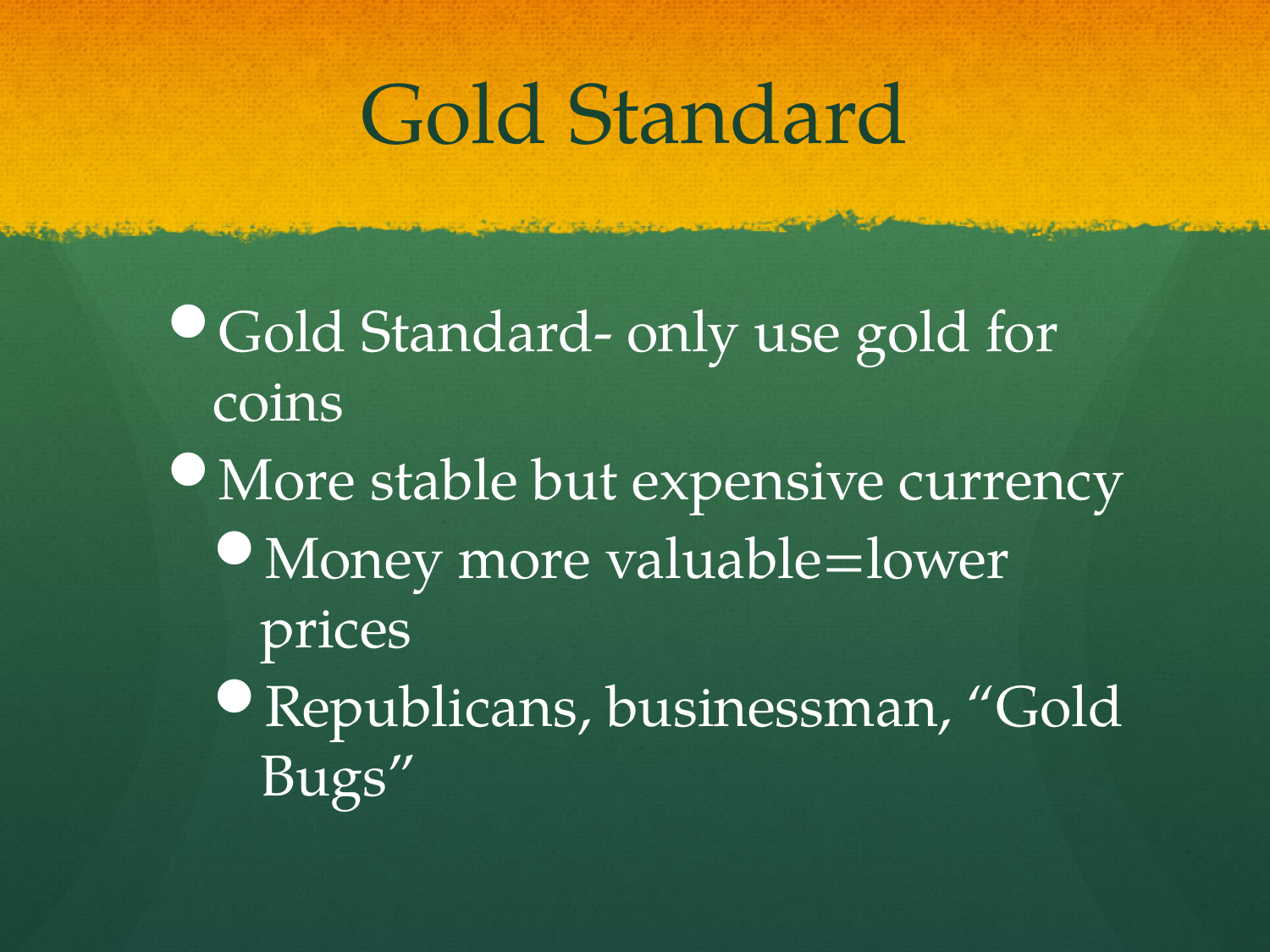

# Gold Standard
Gold Standard- only use gold for coins
More stable but expensive currency
Money more valuable=lower prices
Republicans, businessman, “Gold Bugs”